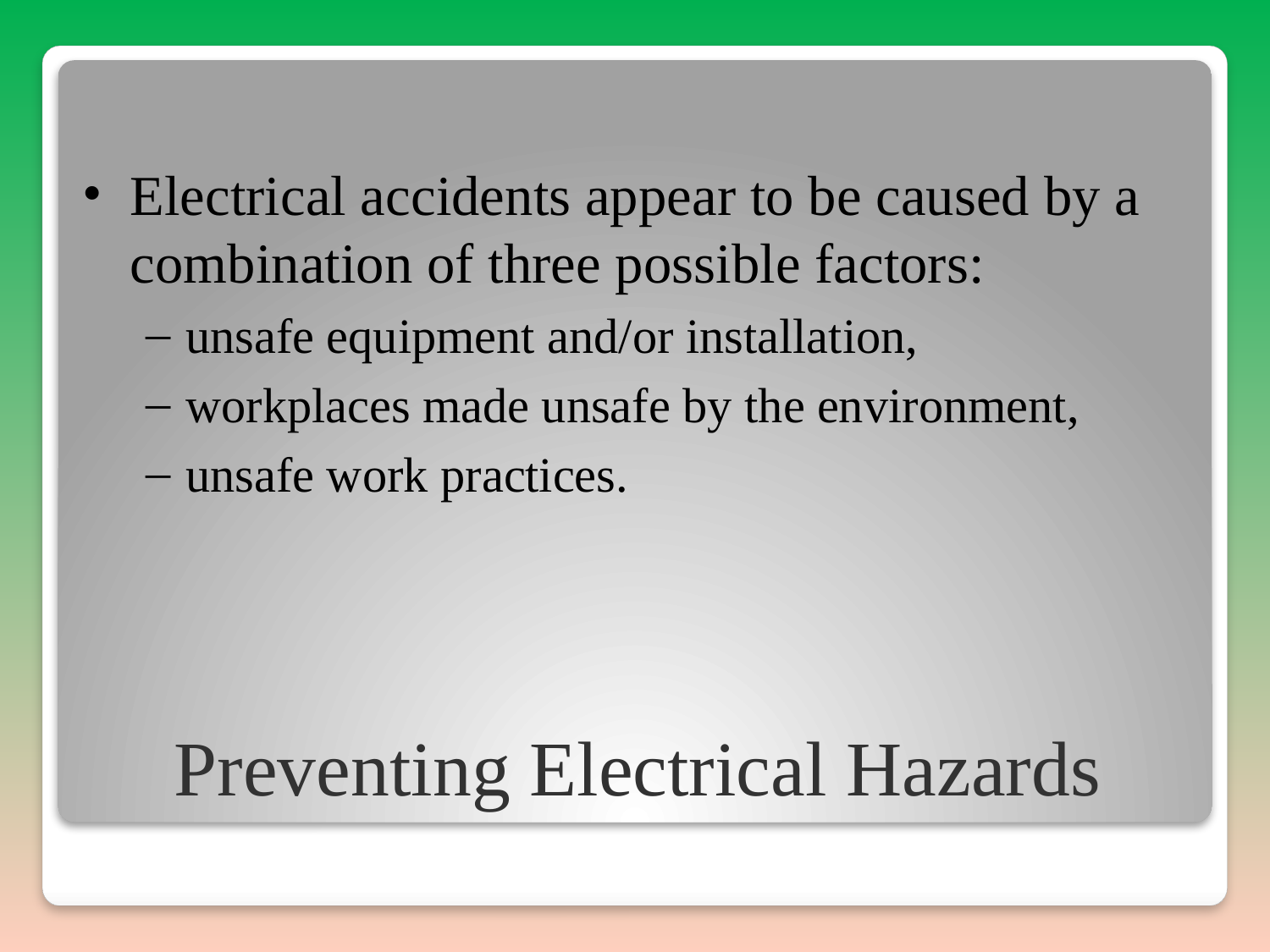

Electrical accidents appear to be caused by a combination of three possible factors:
unsafe equipment and/or installation,
workplaces made unsafe by the environment,
unsafe work practices.

# Preventing Electrical Hazards